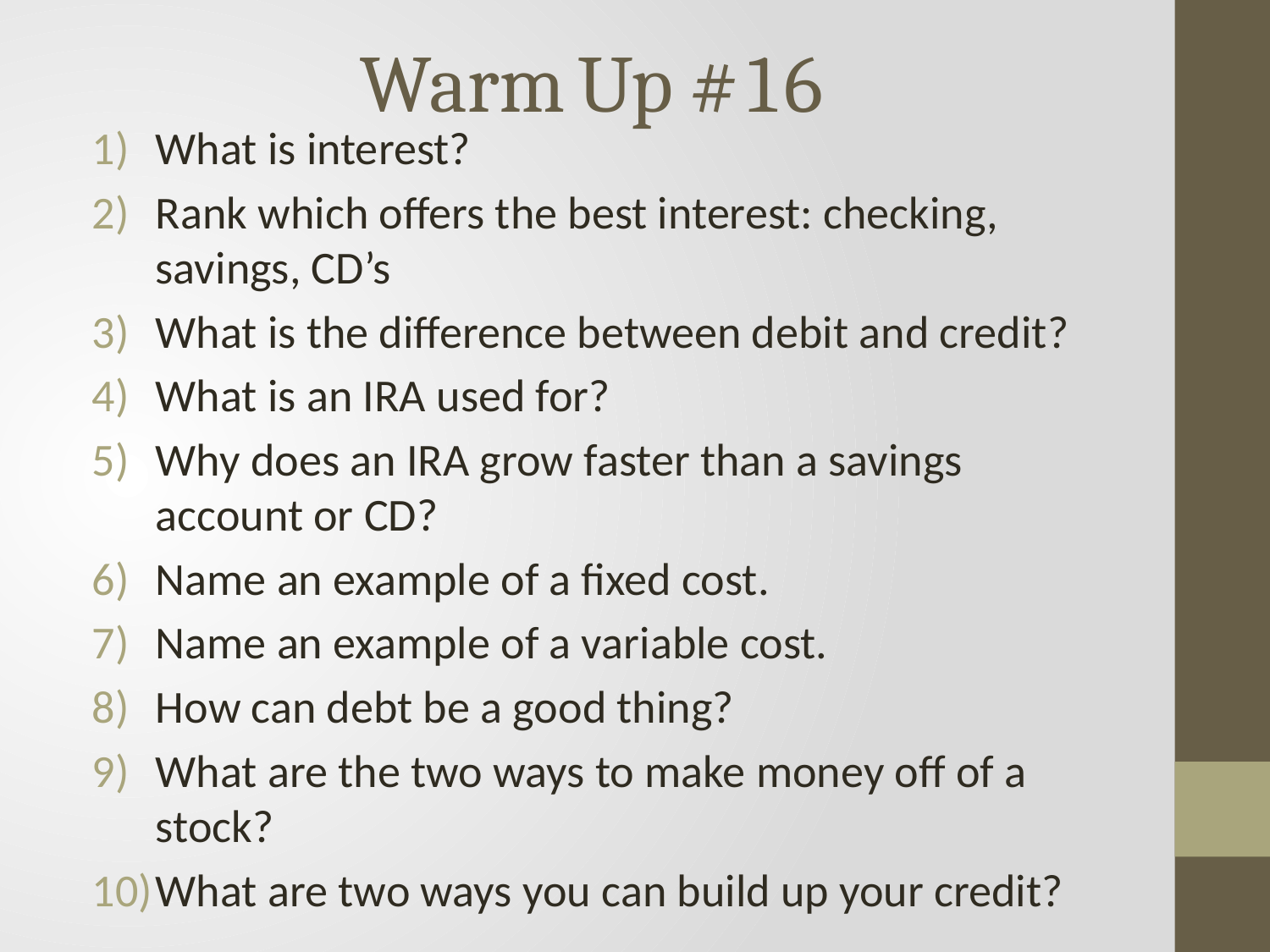

# Warm Up #16
What is interest?
Rank which offers the best interest: checking, savings, CD’s
What is the difference between debit and credit?
What is an IRA used for?
Why does an IRA grow faster than a savings account or CD?
Name an example of a fixed cost.
Name an example of a variable cost.
How can debt be a good thing?
What are the two ways to make money off of a stock?
What are two ways you can build up your credit?